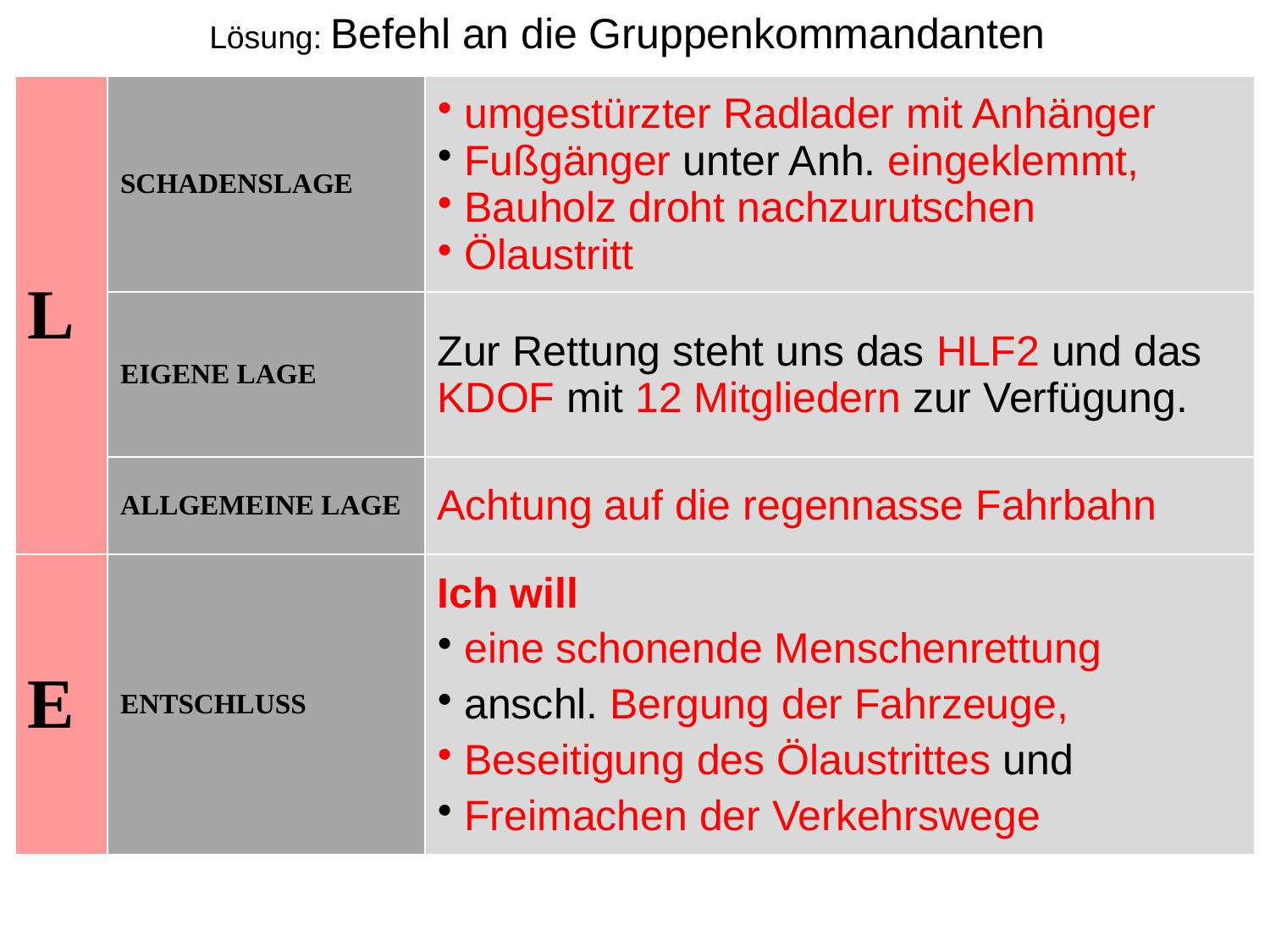

Lösung: Befehl an die Gruppenkommandanten
| L | SCHADENSLAGE | umgestürzter Radlader mit Anhänger Fußgänger unter Anh. eingeklemmt, Bauholz droht nachzurutschen Ölaustritt |
| --- | --- | --- |
|  | EIGENE LAGE | Zur Rettung steht uns das HLF2 und das KDOF mit 12 Mitgliedern zur Verfügung. |
|  | ALLGEMEINE LAGE | Achtung auf die regennasse Fahrbahn |
| E | ENTSCHLUSS | Ich will eine schonende Menschenrettung anschl. Bergung der Fahrzeuge, Beseitigung des Ölaustrittes und Freimachen der Verkehrswege |